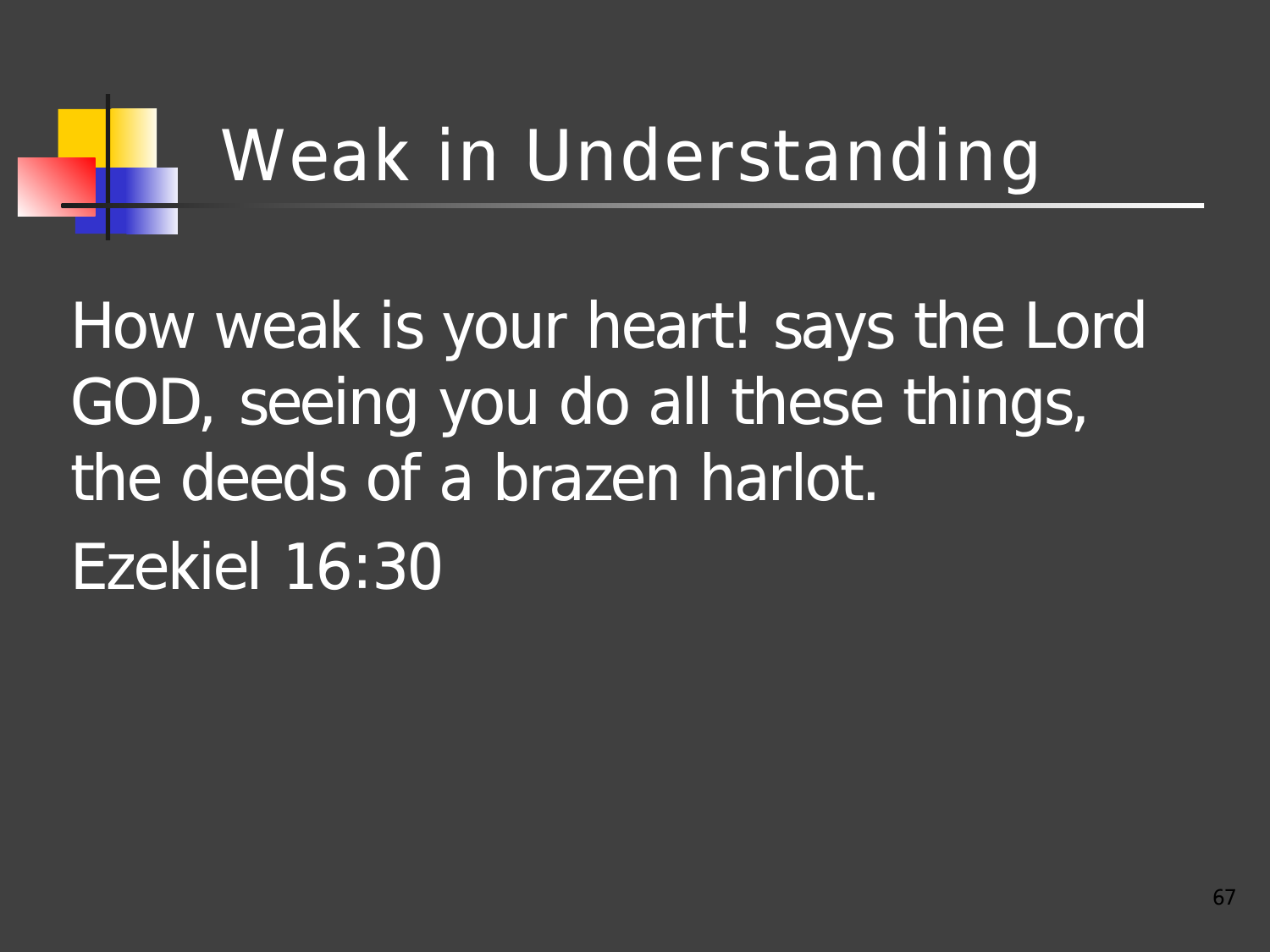

# Weak in Understanding
How weak is your heart! says the Lord GOD, seeing you do all these things, the deeds of a brazen harlot.
Ezekiel 16:30